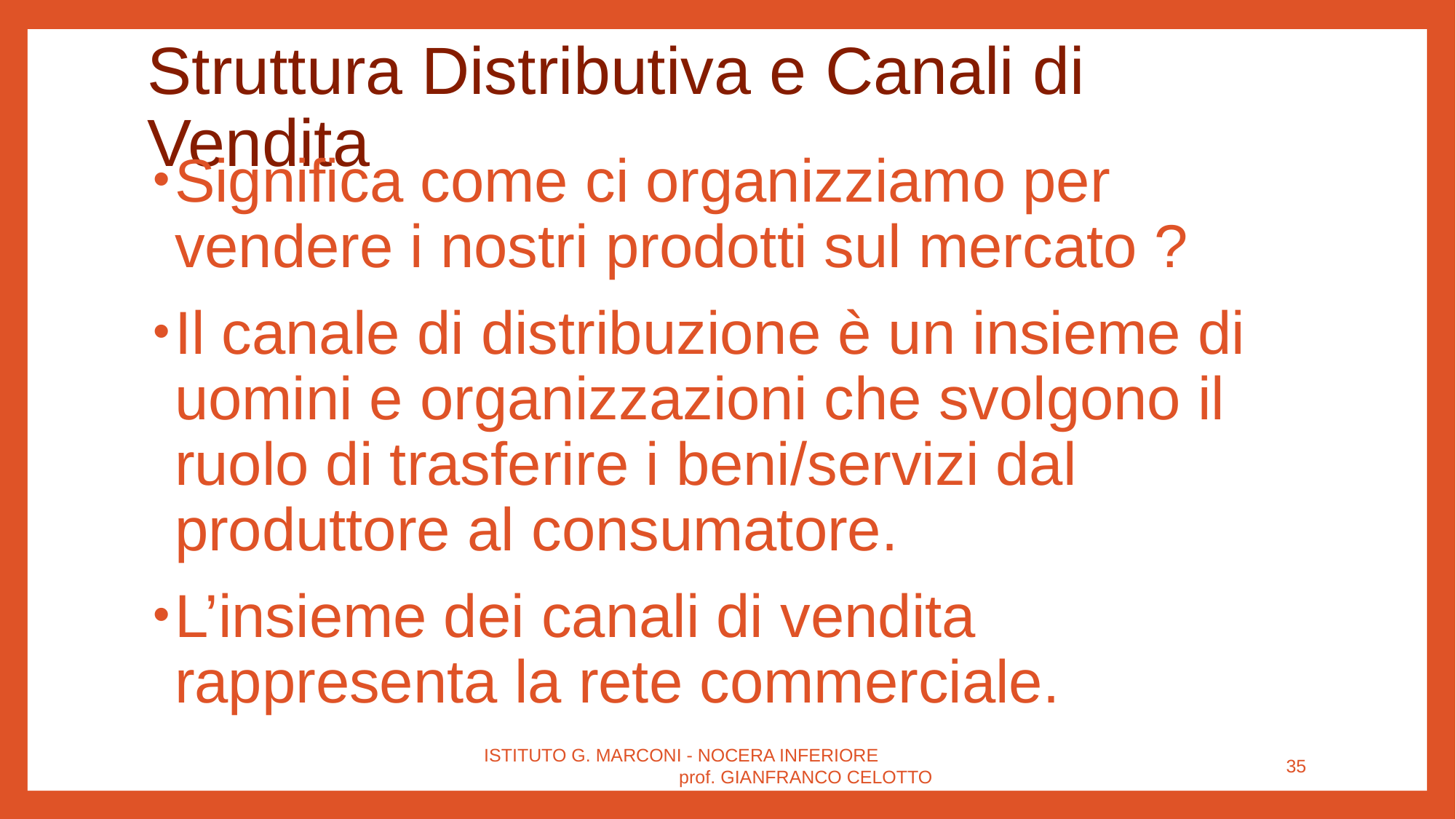

# Struttura Distributiva e Canali di Vendita
Significa come ci organizziamo per vendere i nostri prodotti sul mercato ?
Il canale di distribuzione è un insieme di uomini e organizzazioni che svolgono il ruolo di trasferire i beni/servizi dal produttore al consumatore.
L’insieme dei canali di vendita rappresenta la rete commerciale.

ISTITUTO G. MARCONI - NOCERA INFERIORE                                                  prof. GIANFRANCO CELOTTO
35